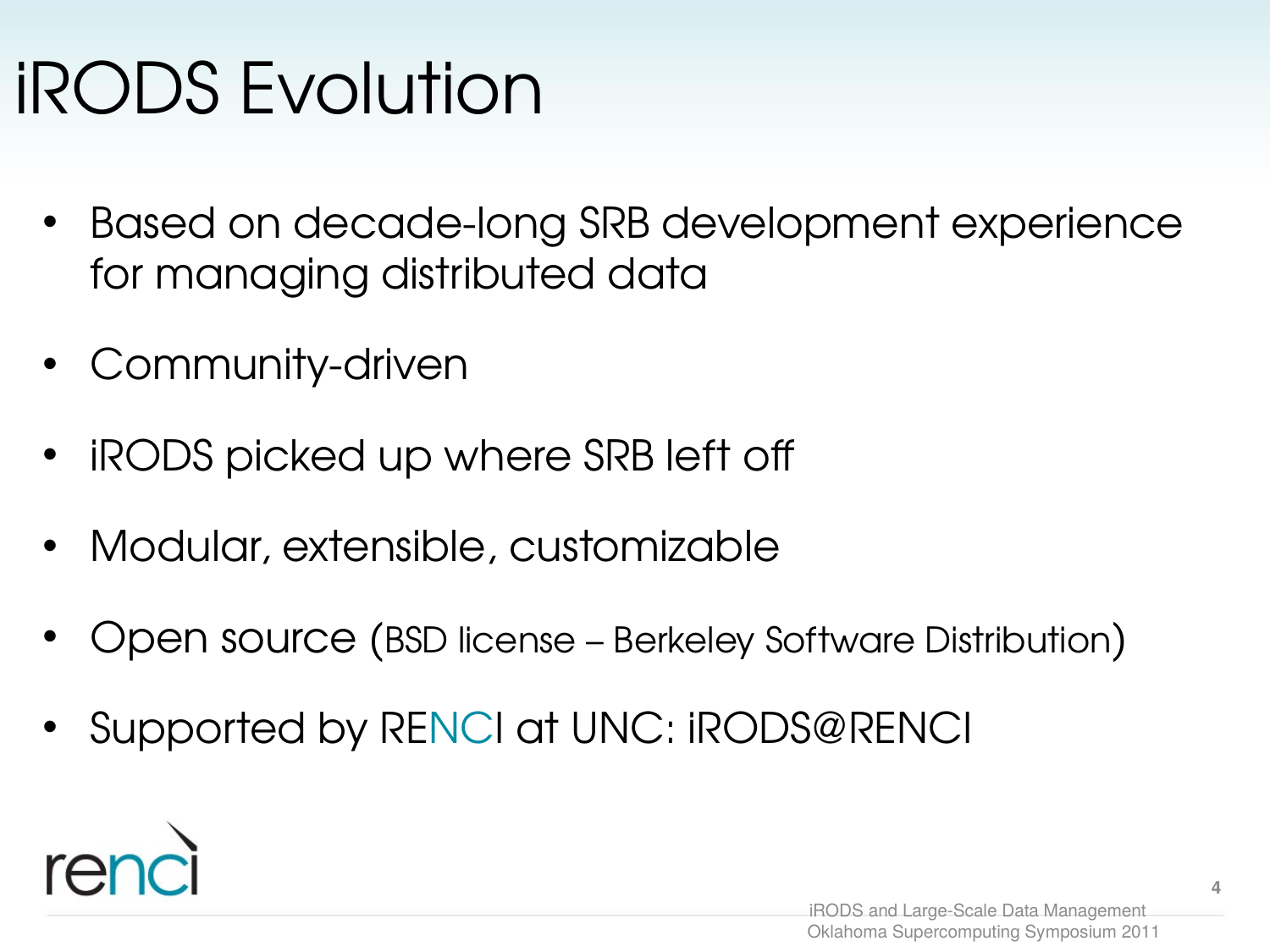

# iRODS Evolution
Based on decade-long SRB development experience for managing distributed data
Community-driven
iRODS picked up where SRB left off
Modular, extensible, customizable
Open source (BSD license – Berkeley Software Distribution)
Supported by RENCI at UNC: iRODS@RENCI

4